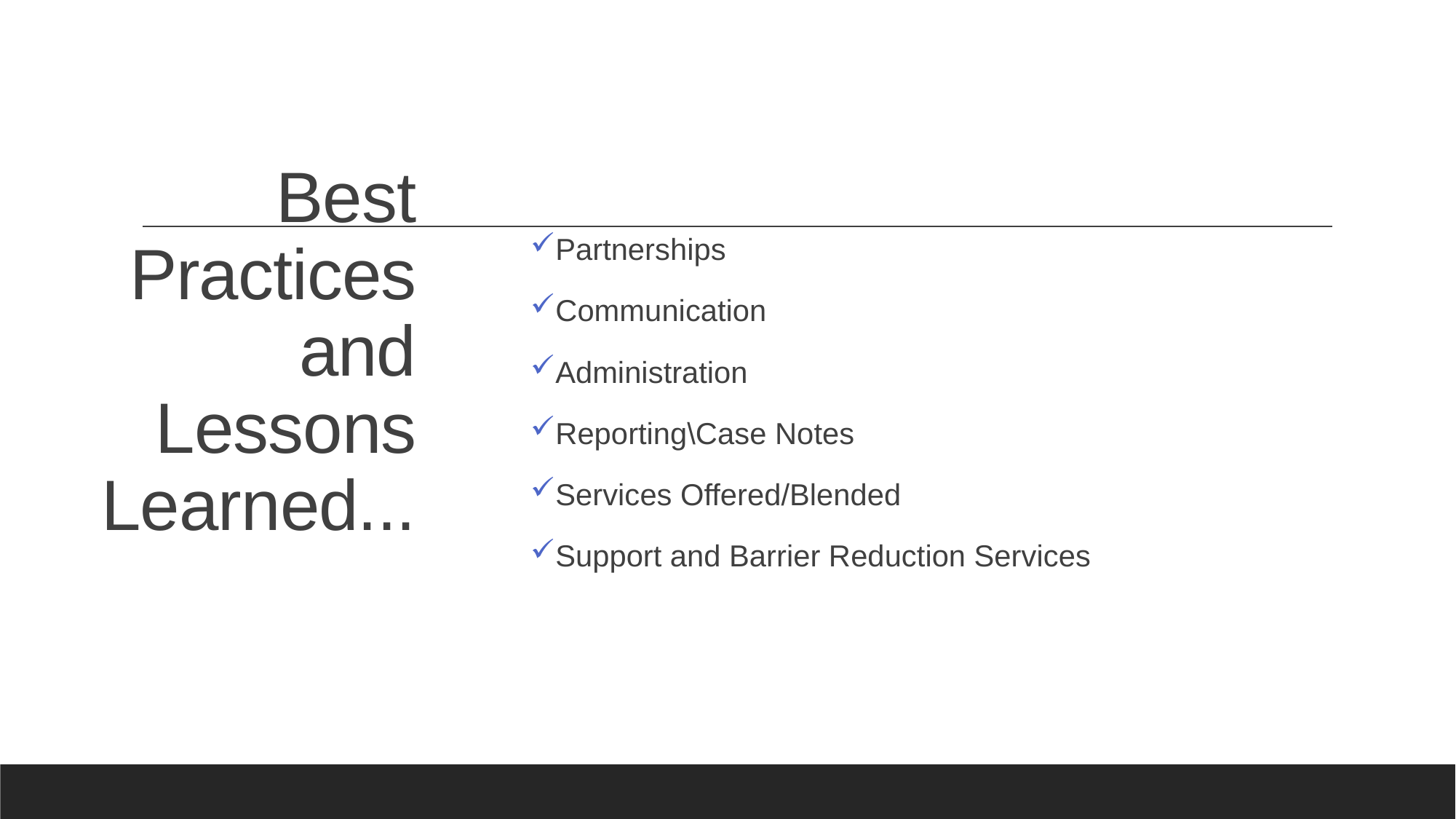

# Best Practices and Lessons Learned...
Partnerships
Communication
Administration
Reporting\Case Notes
Services Offered/Blended
Support and Barrier Reduction Services